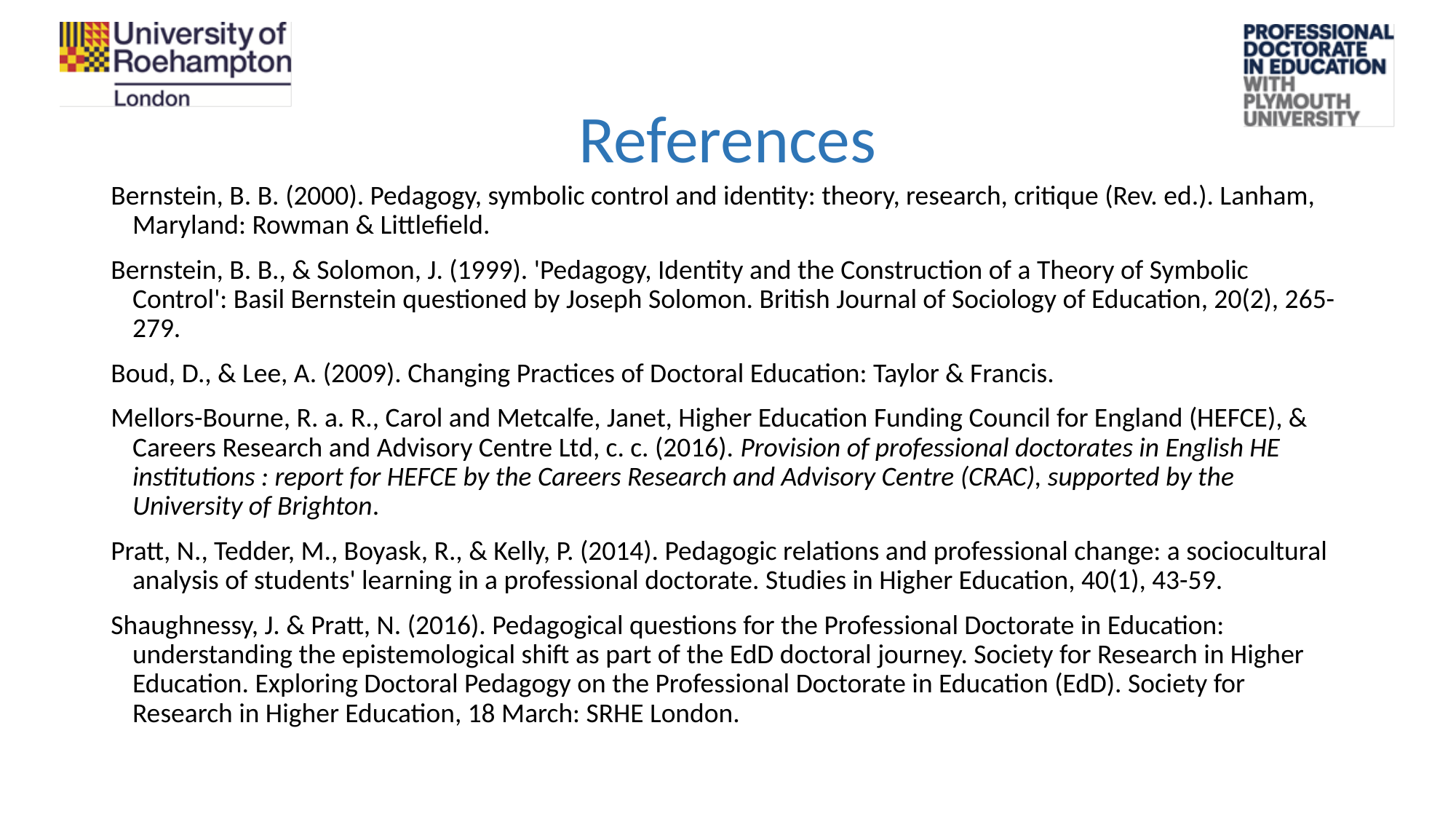

# References
Bernstein, B. B. (2000). Pedagogy, symbolic control and identity: theory, research, critique (Rev. ed.). Lanham, Maryland: Rowman & Littlefield.
Bernstein, B. B., & Solomon, J. (1999). 'Pedagogy, Identity and the Construction of a Theory of Symbolic Control': Basil Bernstein questioned by Joseph Solomon. British Journal of Sociology of Education, 20(2), 265-279.
Boud, D., & Lee, A. (2009). Changing Practices of Doctoral Education: Taylor & Francis.
Mellors-Bourne, R. a. R., Carol and Metcalfe, Janet, Higher Education Funding Council for England (HEFCE), & Careers Research and Advisory Centre Ltd, c. c. (2016). Provision of professional doctorates in English HE institutions : report for HEFCE by the Careers Research and Advisory Centre (CRAC), supported by the University of Brighton.
Pratt, N., Tedder, M., Boyask, R., & Kelly, P. (2014). Pedagogic relations and professional change: a sociocultural analysis of students' learning in a professional doctorate. Studies in Higher Education, 40(1), 43-59.
Shaughnessy, J. & Pratt, N. (2016). Pedagogical questions for the Professional Doctorate in Education: understanding the epistemological shift as part of the EdD doctoral journey. Society for Research in Higher Education. Exploring Doctoral Pedagogy on the Professional Doctorate in Education (EdD). Society for Research in Higher Education, 18 March: SRHE London.